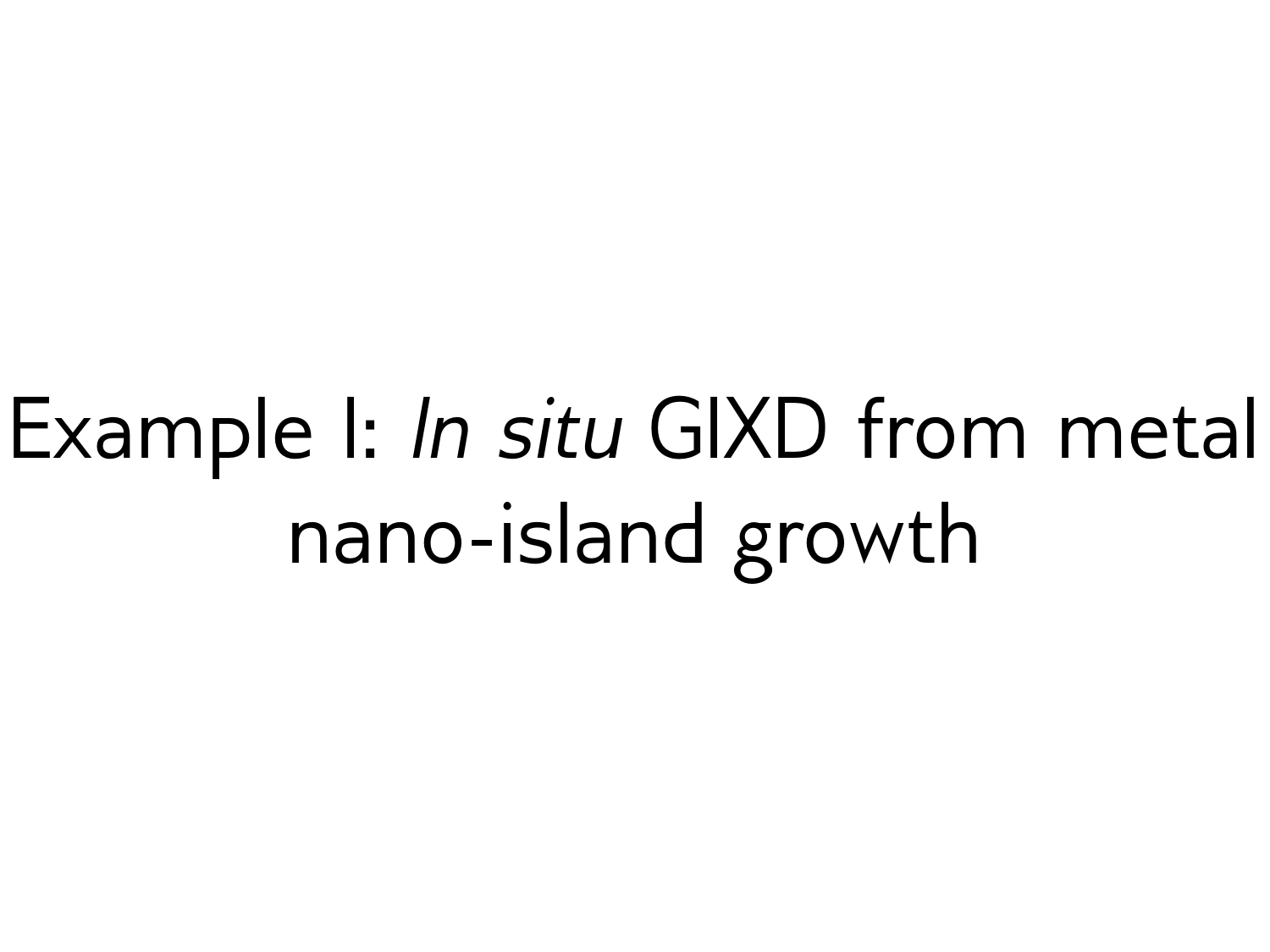

# Example I: In situ GIXD from metal nano-island growth